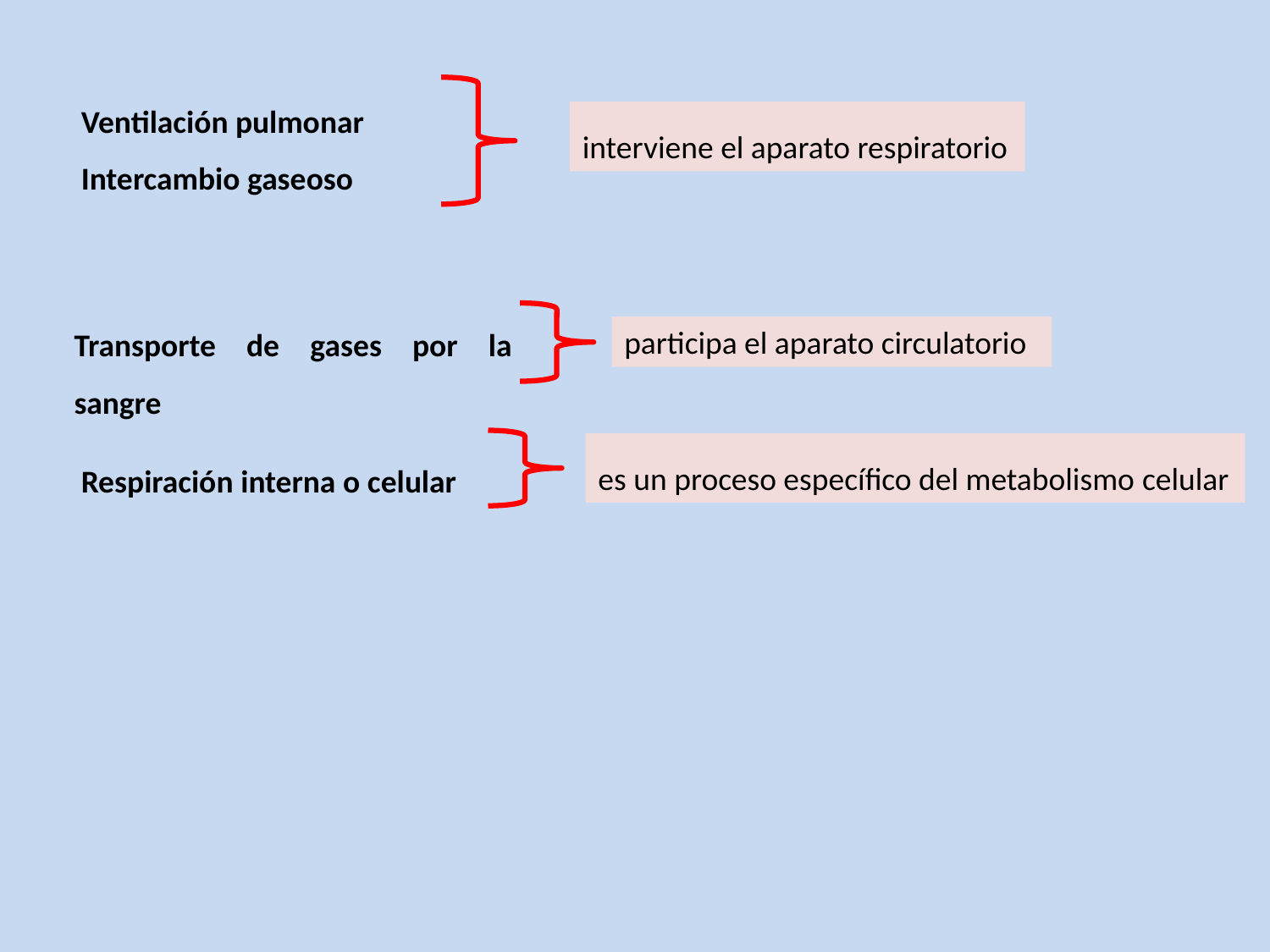

Ventilación pulmonar
Intercambio gaseoso

interviene el aparato respiratorio
Transporte de gases por la sangre

participa el aparato circulatorio

es un proceso específico del metabolismo celular
Respiración interna o celular